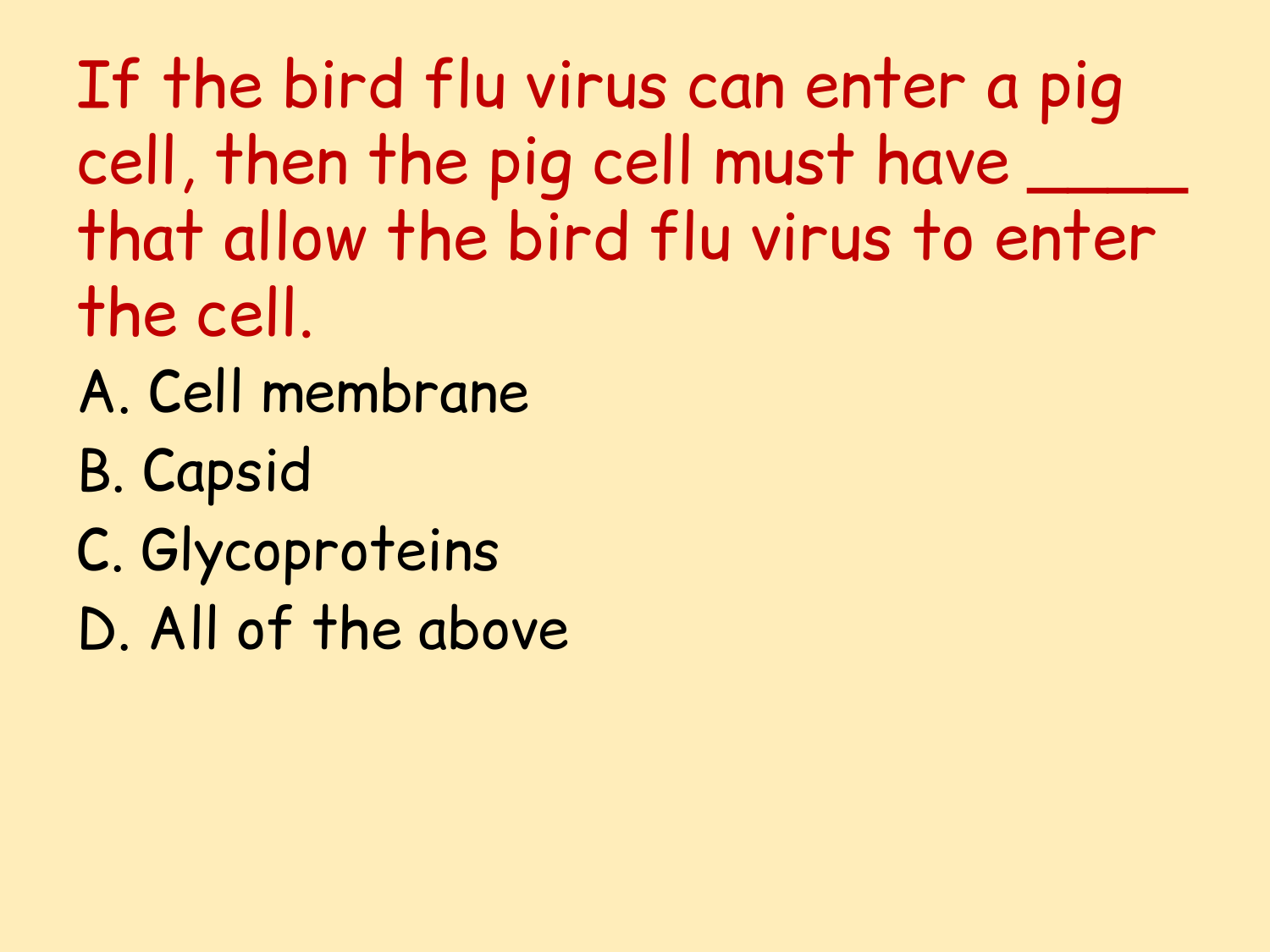

# If the bird flu virus can enter a pig cell, then the pig cell must have ____ that allow the bird flu virus to enter the cell.
A. Cell membrane
B. Capsid
C. Glycoproteins
D. All of the above